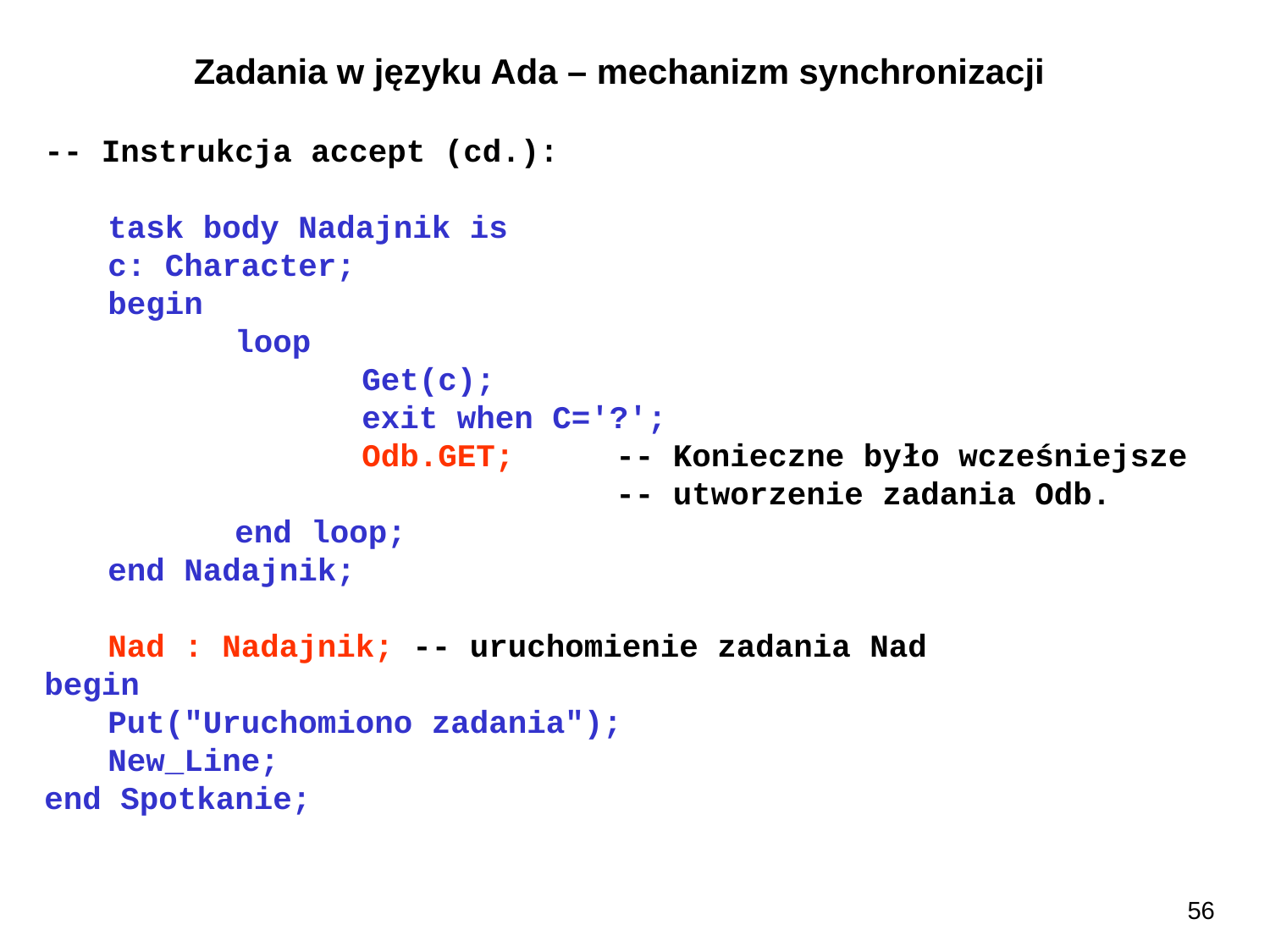

Zadania w języku Ada – mechanizm synchronizacji
-- Instrukcja accept (cd.):

	task body Nadajnik is
	c: Character;
	begin
		loop
			Get(c);
			exit when C='?';
			Odb.GET; 	-- Konieczne było wcześniejsze
				  	-- utworzenie zadania Odb.
		end loop;
	end Nadajnik;

	Nad : Nadajnik; -- uruchomienie zadania Nad
begin
	Put("Uruchomiono zadania");
	New_Line;
end Spotkanie;
56